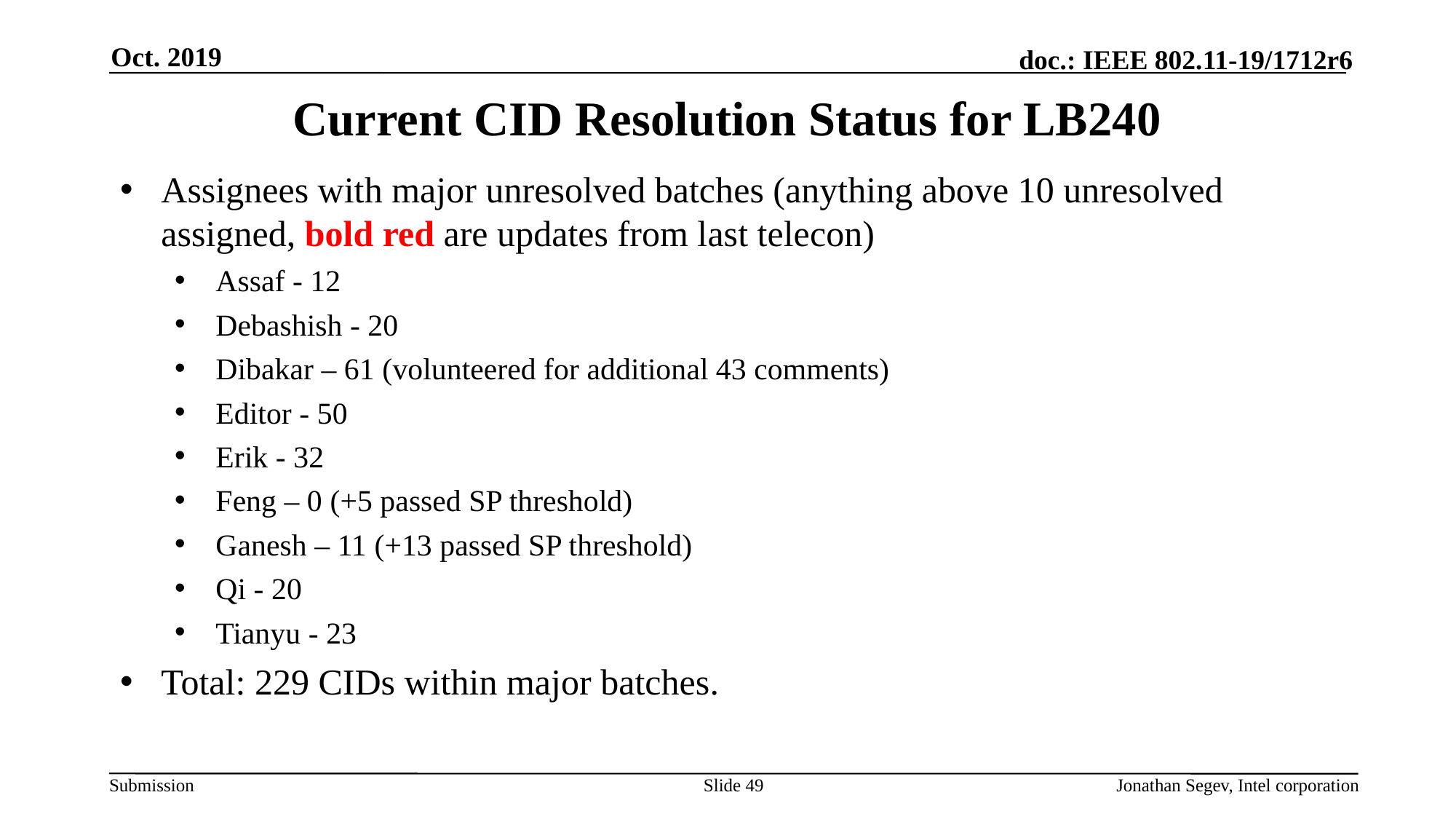

Oct. 2019
# Current CID Resolution Status for LB240
Assignees with major unresolved batches (anything above 10 unresolved assigned, bold red are updates from last telecon)
Assaf - 12
Debashish - 20
Dibakar – 61 (volunteered for additional 43 comments)
Editor - 50
Erik - 32
Feng – 0 (+5 passed SP threshold)
Ganesh – 11 (+13 passed SP threshold)
Qi - 20
Tianyu - 23
Total: 229 CIDs within major batches.
Slide 49
Jonathan Segev, Intel corporation